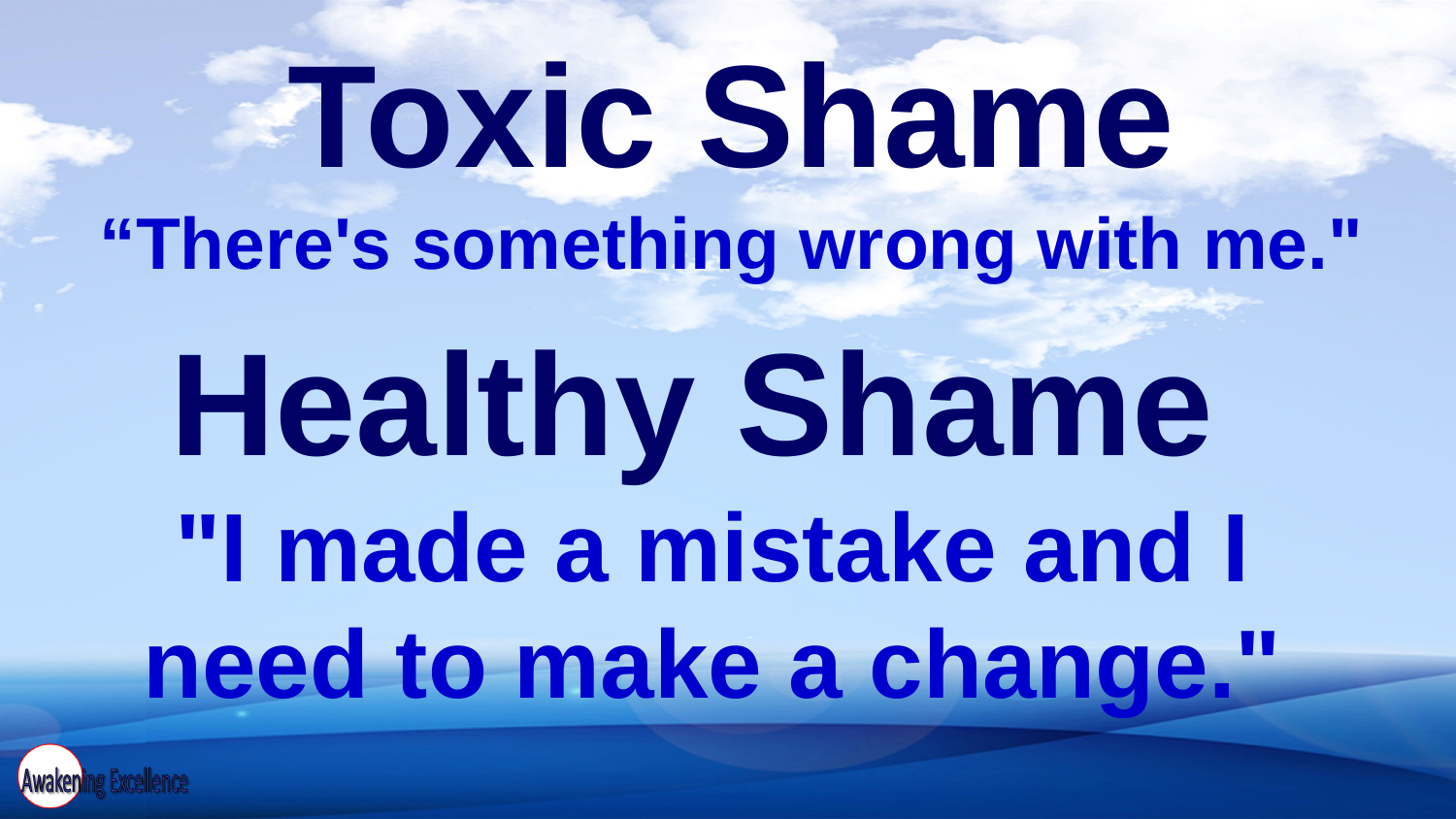

Toxic Shame
“There's something wrong with me."
Healthy Shame
"I made a mistake and I need to make a change."